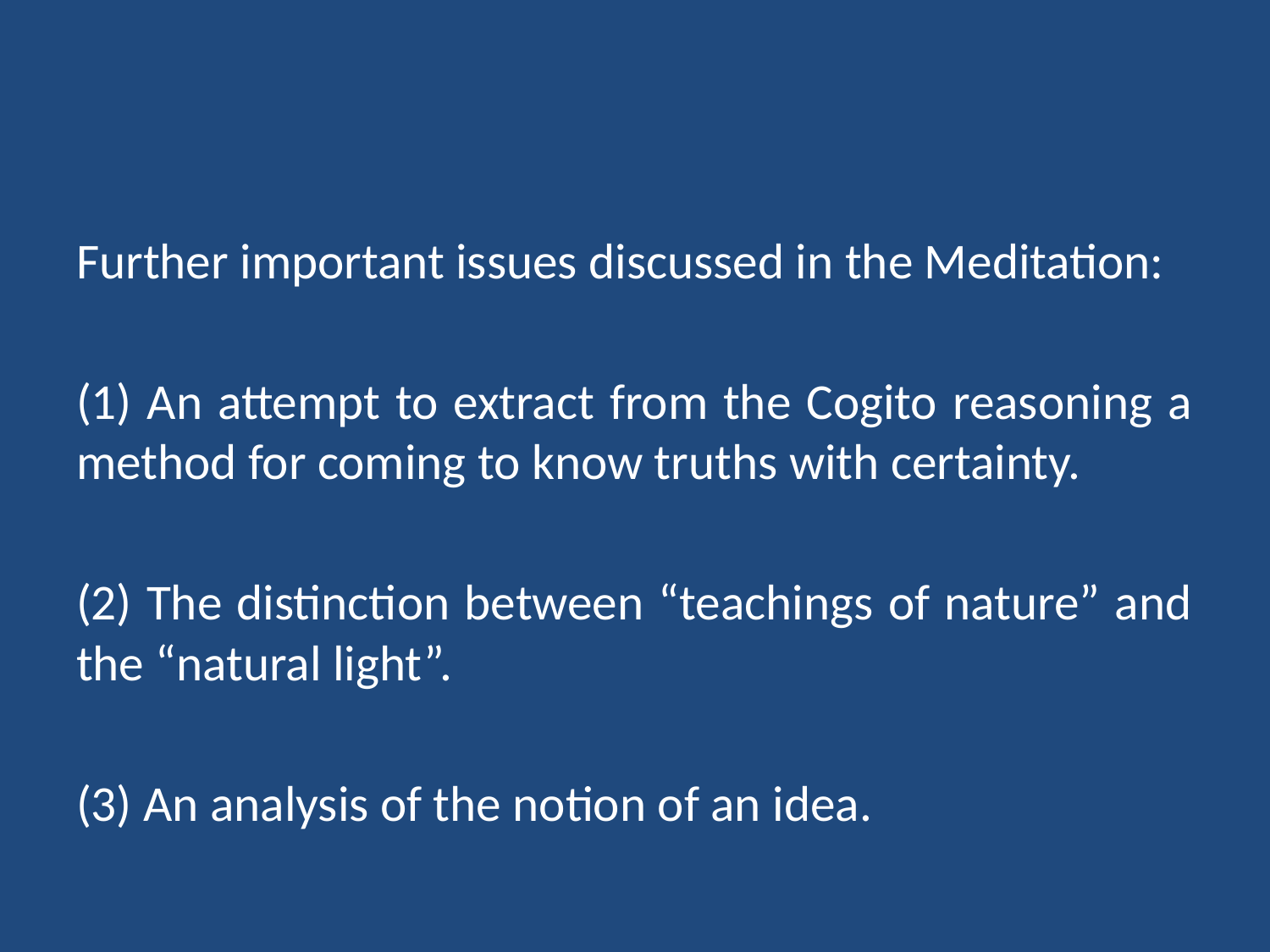

#
Further important issues discussed in the Meditation:

(1) An attempt to extract from the Cogito reasoning a method for coming to know truths with certainty.

(2) The distinction between “teachings of nature” and the “natural light”.

(3) An analysis of the notion of an idea.